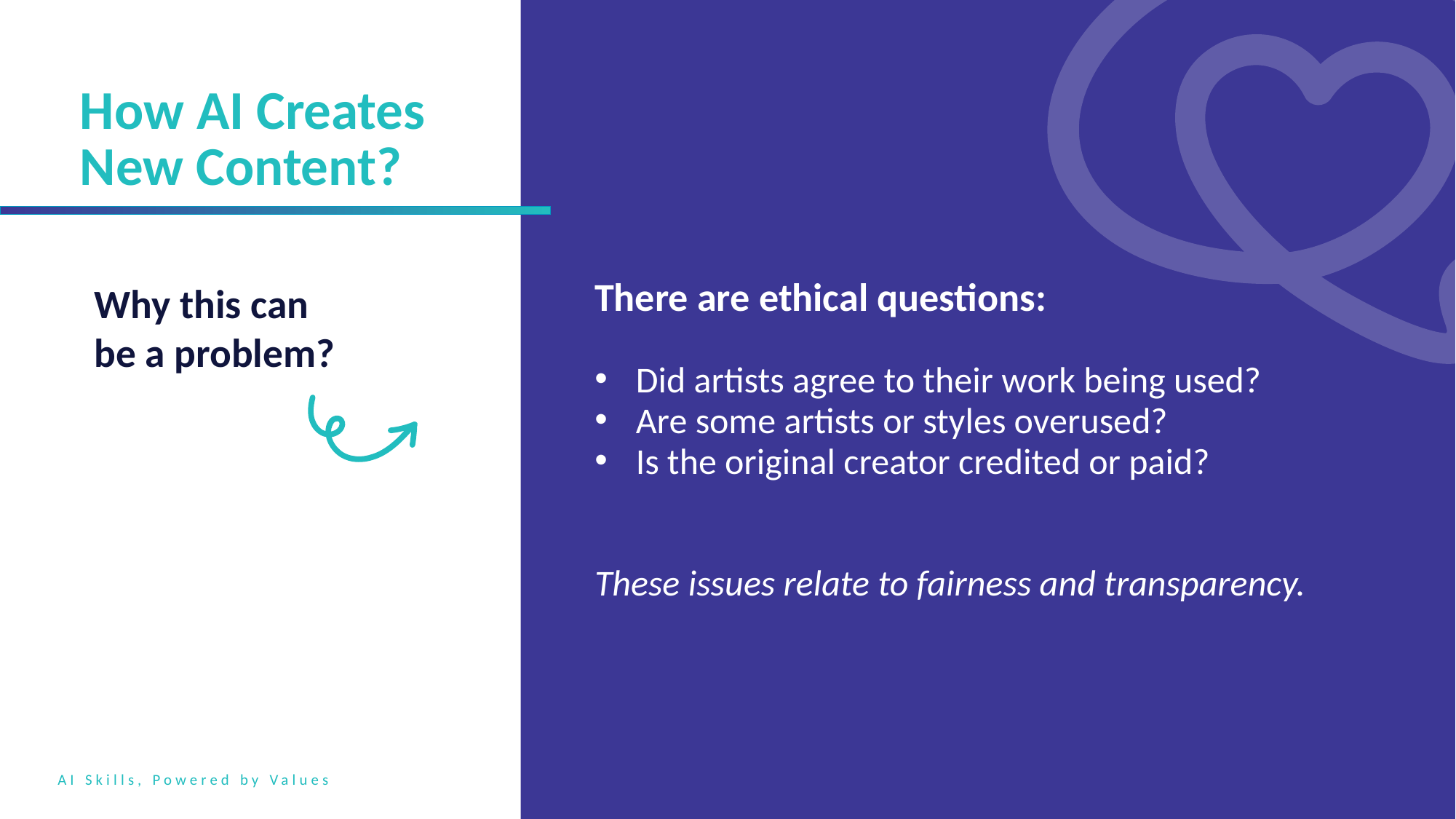

How AI Creates New Content?

Why this can be a problem?

There are ethical questions:

Did artists agree to their work being used?
Are some artists or styles overused?
Is the original creator credited or paid?

These issues relate to fairness and transparency.